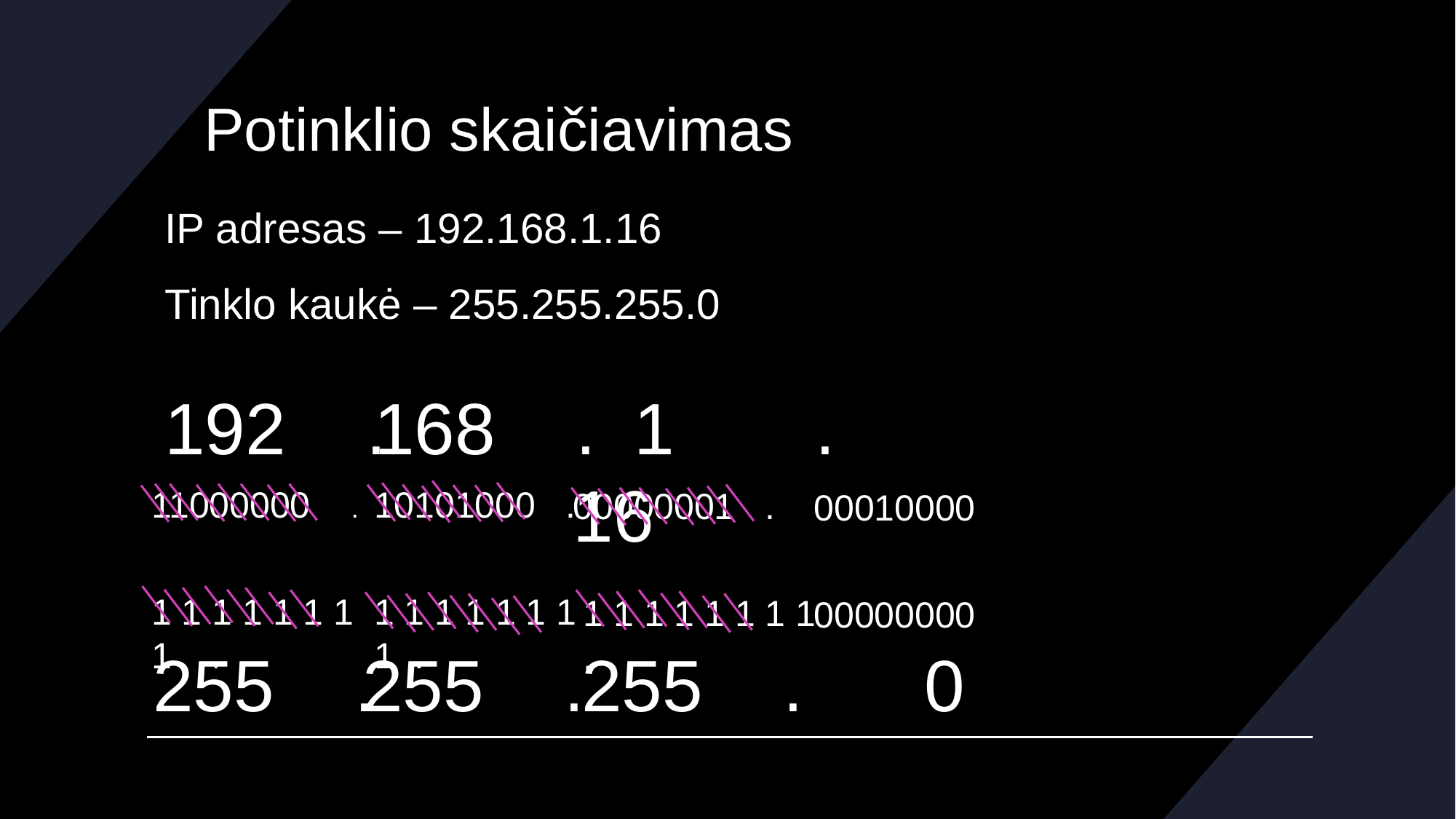

# Potinklio skaičiavimas
IP adresas – 192.168.1.16
Tinklo kaukė – 255.255.255.0

192    .
168    .
   1       .      16
10101000   .
11000000     .
00000001   .
00010000
1 1 1 1 1 1 1 1  .
1 1 1 1 1 1 1 1     .
 1 1 1 1 1 1 1 1   .
00000000
255    .
255    .
 255    .      0